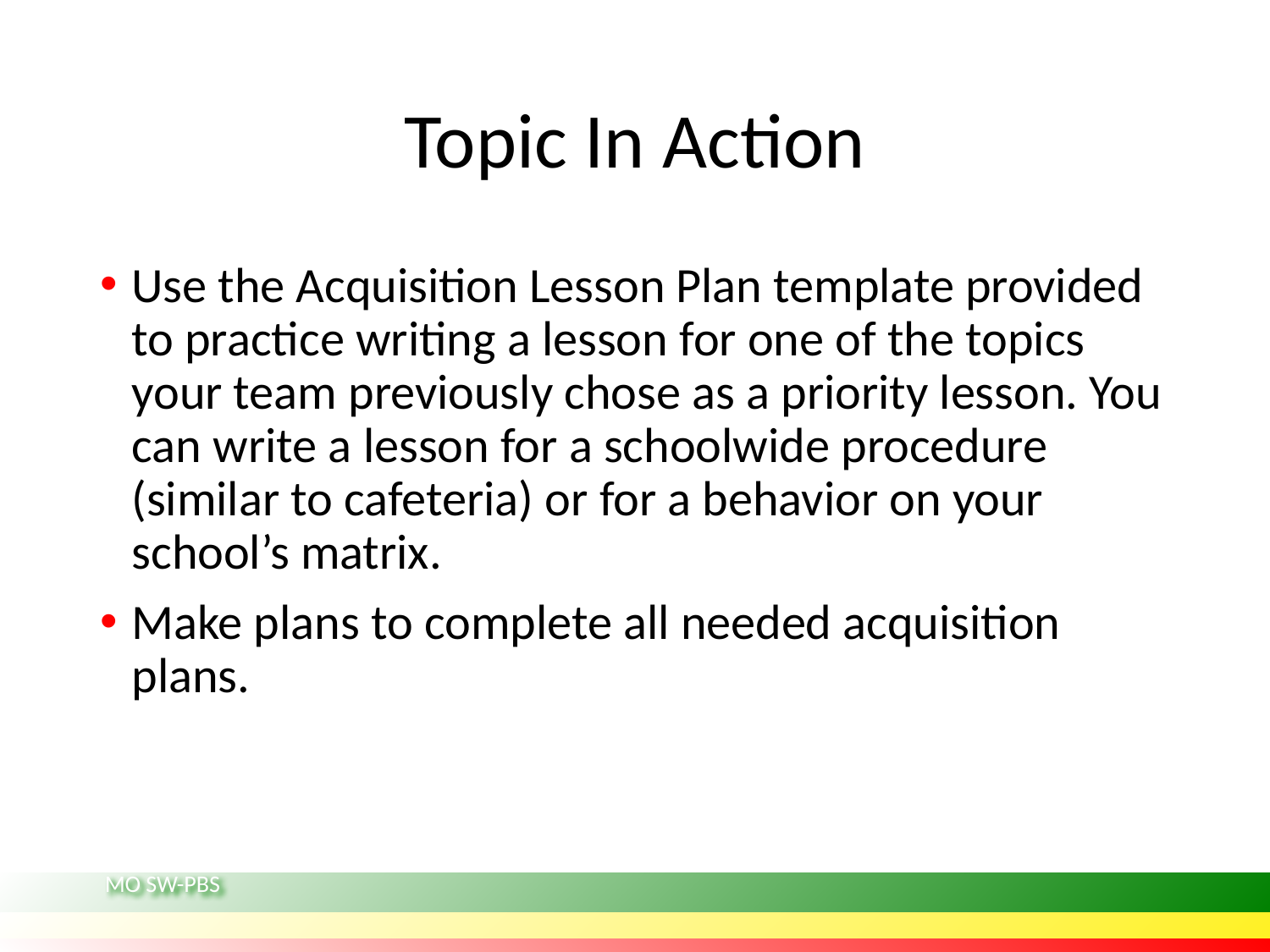

# Topic In Action
Use the Acquisition Lesson Plan template provided to practice writing a lesson for one of the topics your team previously chose as a priority lesson. You can write a lesson for a schoolwide procedure (similar to cafeteria) or for a behavior on your school’s matrix.
Make plans to complete all needed acquisition plans.